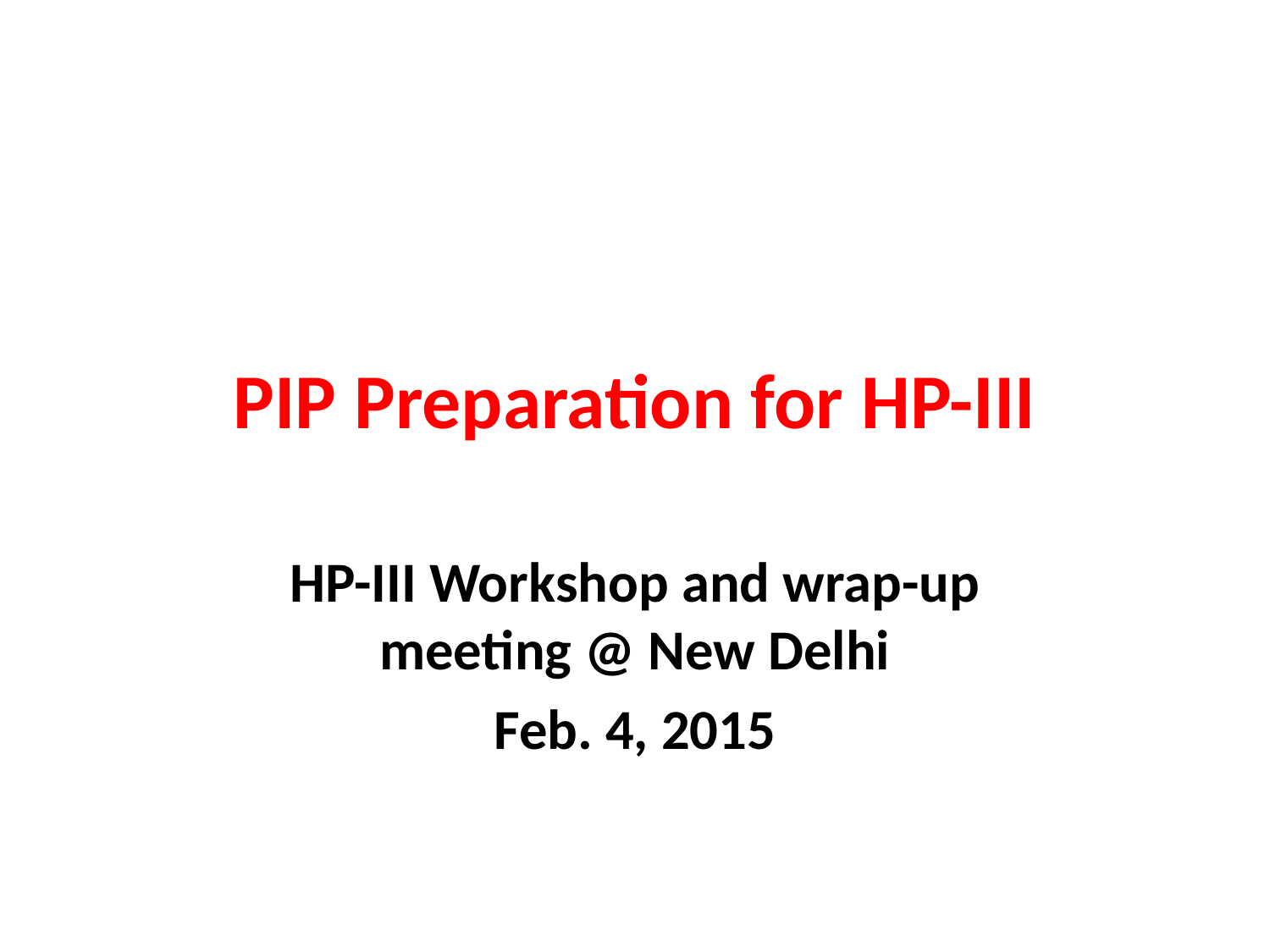

# PIP Preparation for HP-III
HP-III Workshop and wrap-up meeting @ New Delhi
Feb. 4, 2015